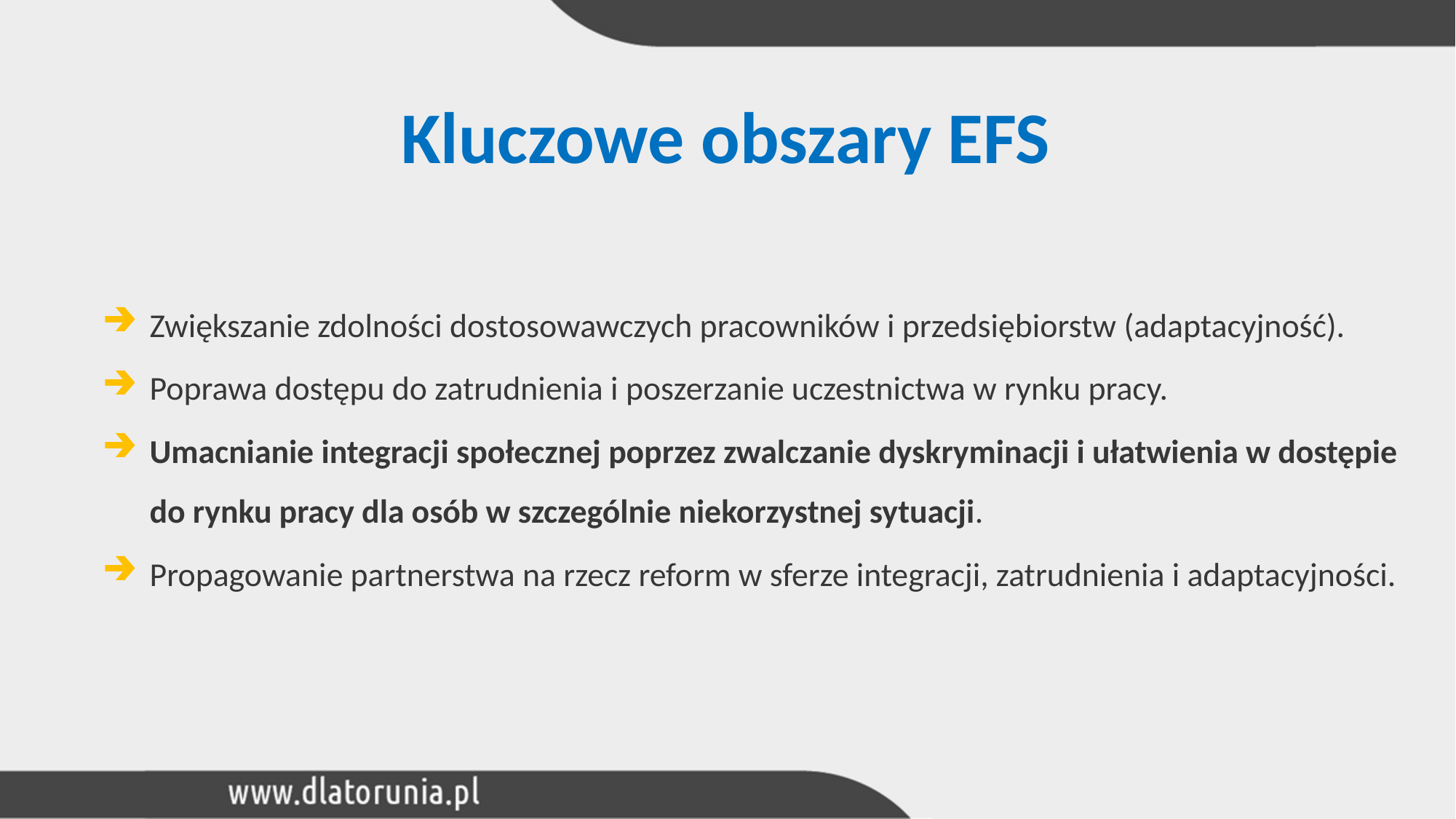

# Kluczowe obszary EFS
Zwiększanie zdolności dostosowawczych pracowników i przedsiębiorstw (adaptacyjność).
Poprawa dostępu do zatrudnienia i poszerzanie uczestnictwa w rynku pracy.
Umacnianie integracji społecznej poprzez zwalczanie dyskryminacji i ułatwienia w dostępie do rynku pracy dla osób w szczególnie niekorzystnej sytuacji.
Propagowanie partnerstwa na rzecz reform w sferze integracji, zatrudnienia i adaptacyjności.